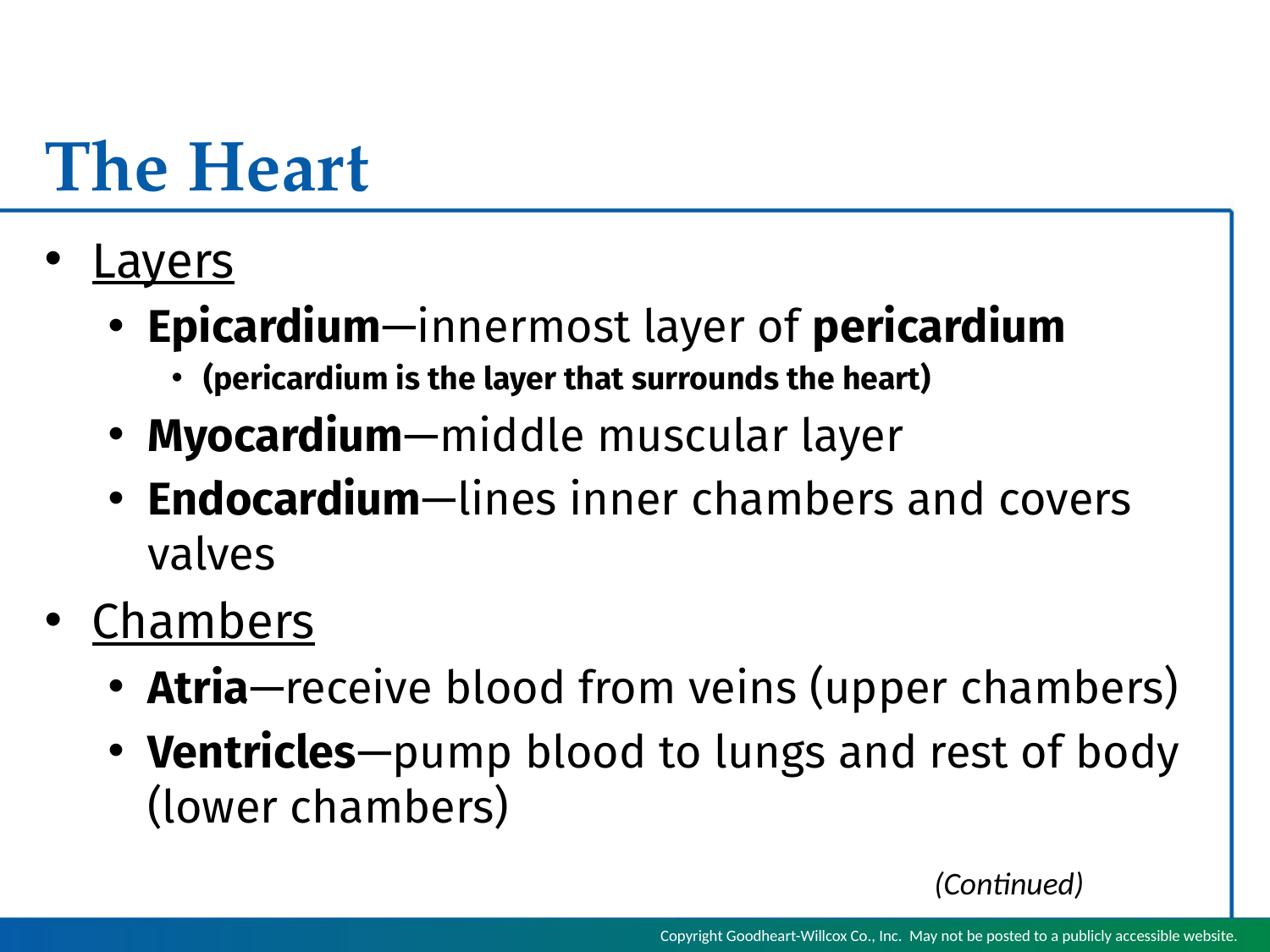

# The Heart
Layers
Epicardium—innermost layer of pericardium
(pericardium is the layer that surrounds the heart)
Myocardium—middle muscular layer
Endocardium—lines inner chambers and covers valves
Chambers
Atria—receive blood from veins (upper chambers)
Ventricles—pump blood to lungs and rest of body (lower chambers)
(Continued)